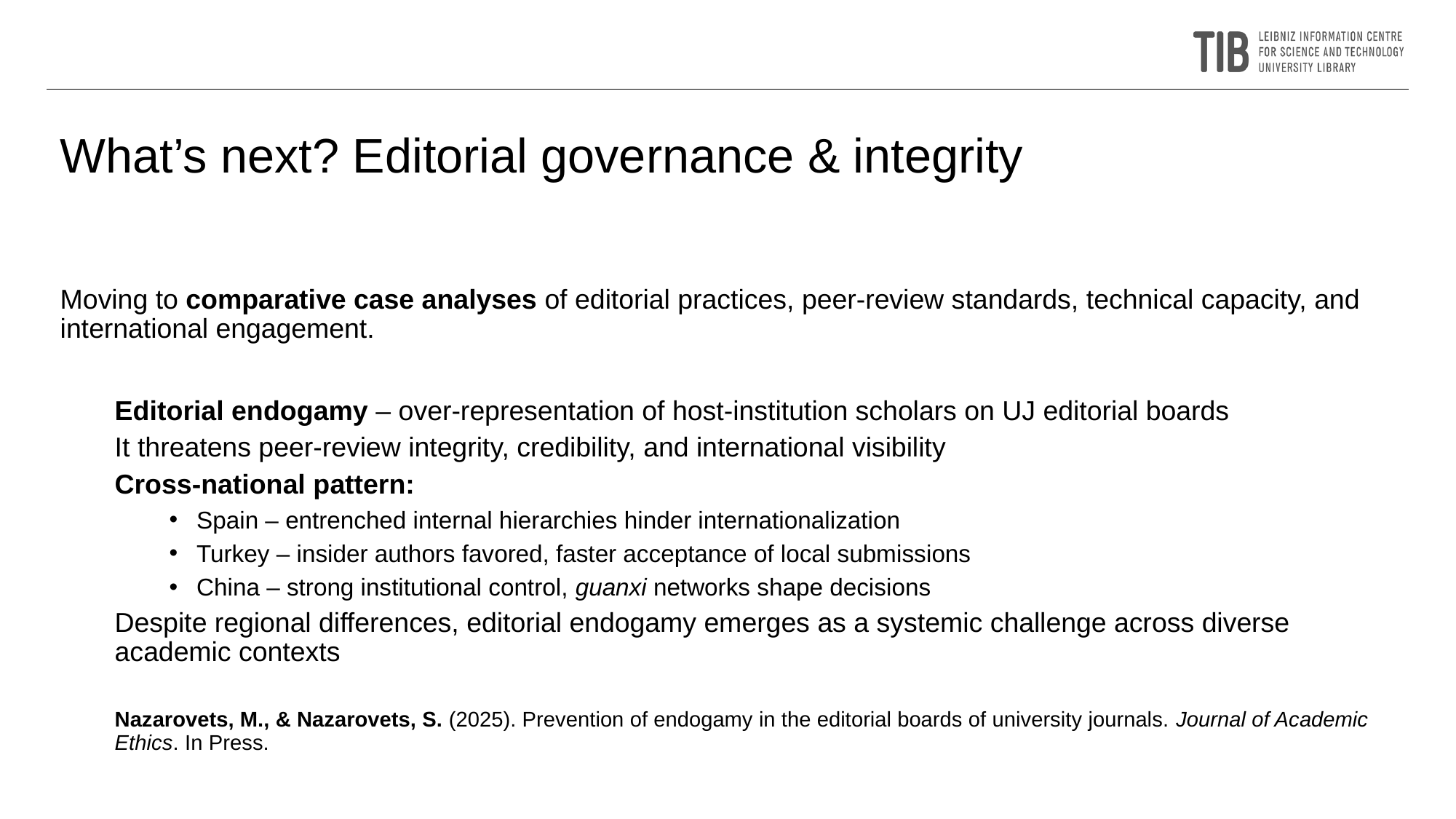

What’s next? Editorial governance & integrity
Moving to comparative case analyses of editorial practices, peer-review standards, technical capacity, and international engagement.

Editorial endogamy – over-representation of host-institution scholars on UJ editorial boards
It threatens peer-review integrity, credibility, and international visibility
Cross-national pattern:
Spain – entrenched internal hierarchies hinder internationalization
Turkey – insider authors favored, faster acceptance of local submissions
China – strong institutional control, guanxi networks shape decisions
Despite regional differences, editorial endogamy emerges as a systemic challenge across diverse academic contexts

Nazarovets, M., & Nazarovets, S. (2025). Prevention of endogamy in the editorial boards of university journals. Journal of Academic Ethics. In Press.